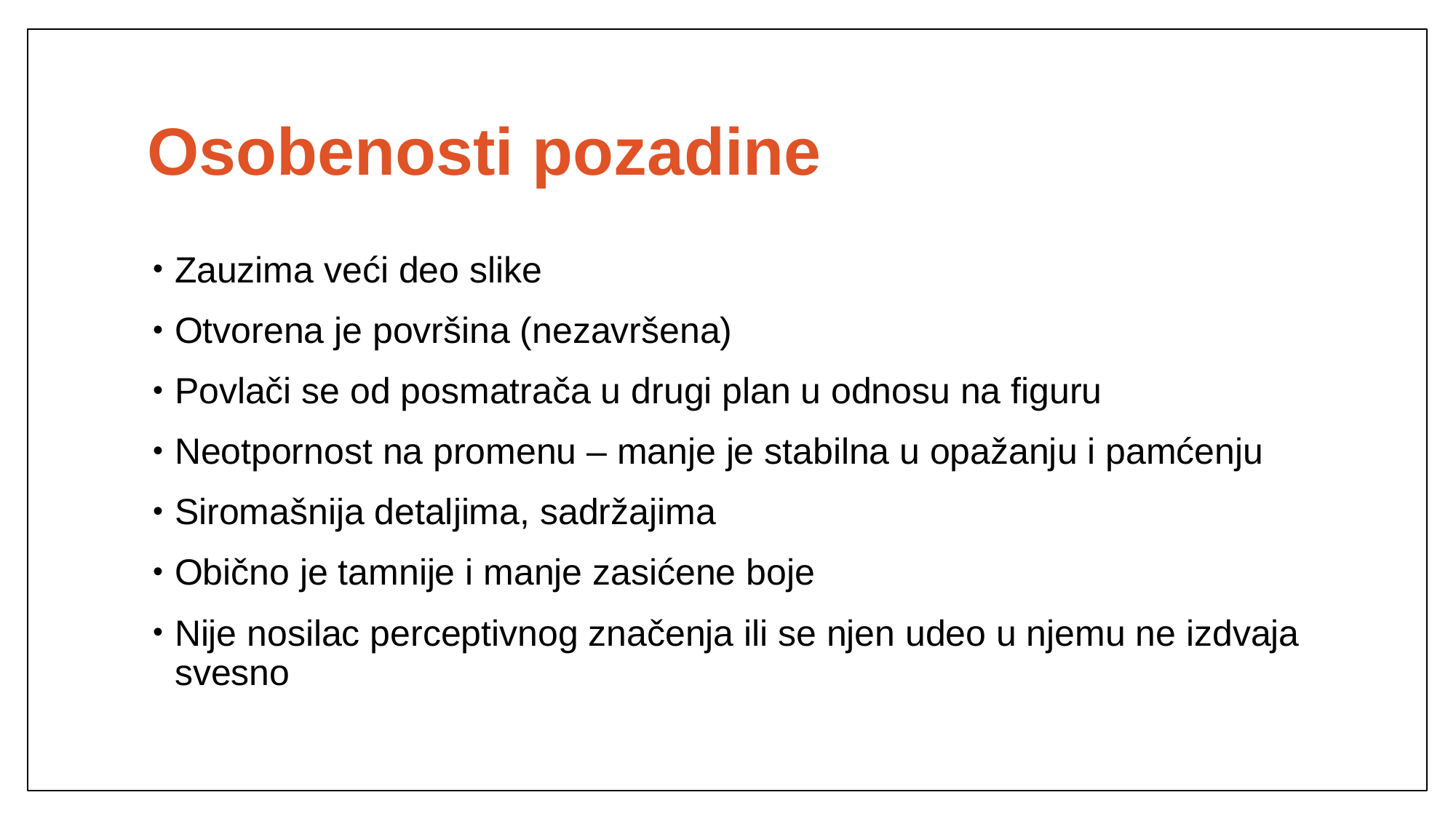

# Osobenosti pozadine
Zauzima veći deo slike
Otvorena je površina (nezavršena)
Povlači se od posmatrača u drugi plan u odnosu na figuru
Neotpornost na promenu – manje je stabilna u opažanju i pamćenju
Siromašnija detaljima, sadržajima
Obično je tamnije i manje zasićene boje
Nije nosilac perceptivnog značenja ili se njen udeo u njemu ne izdvaja svesno